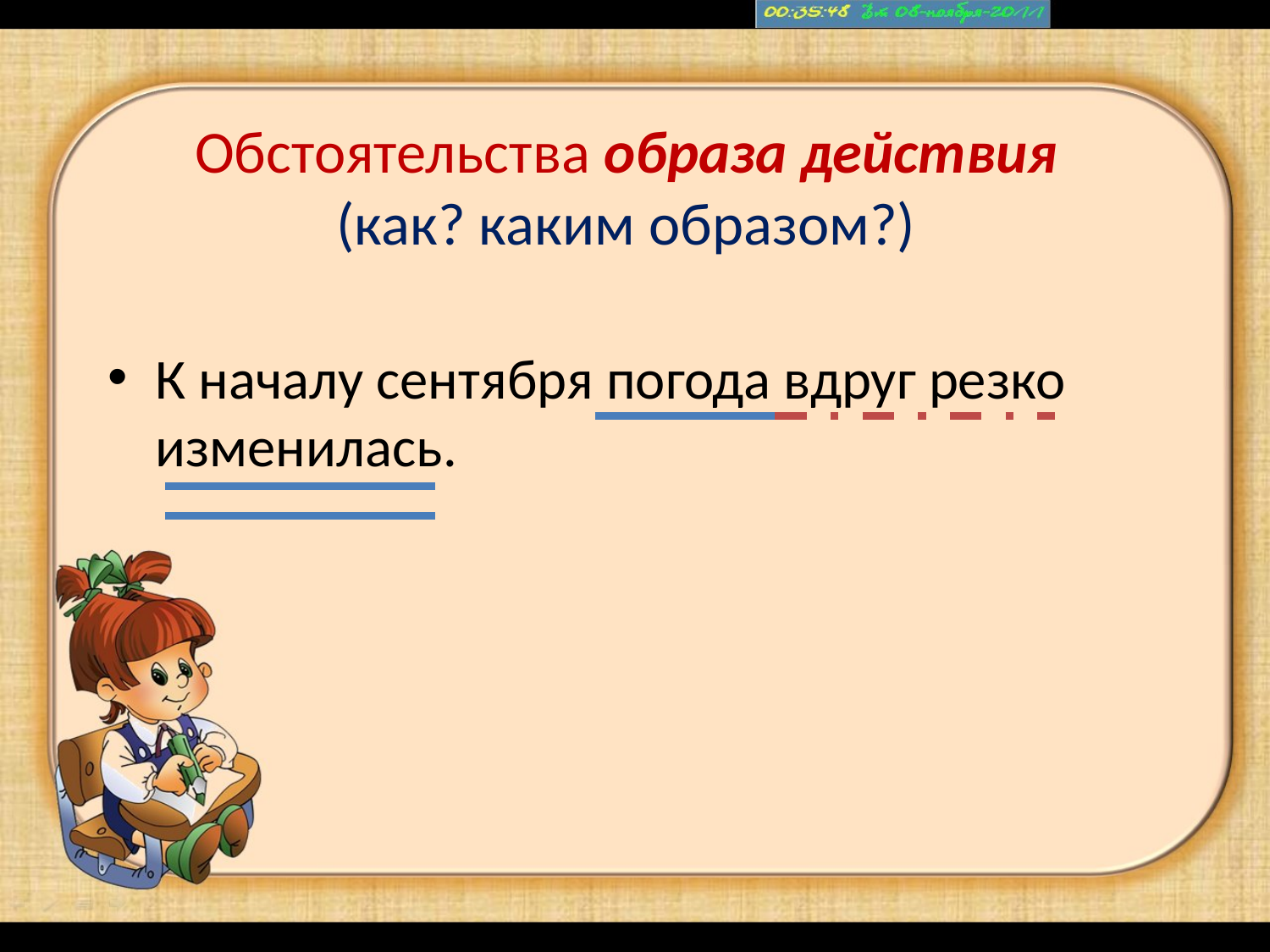

# Обстоятельства образа действия (как? каким образом?)
К началу сентября погода вдруг резко изменилась.